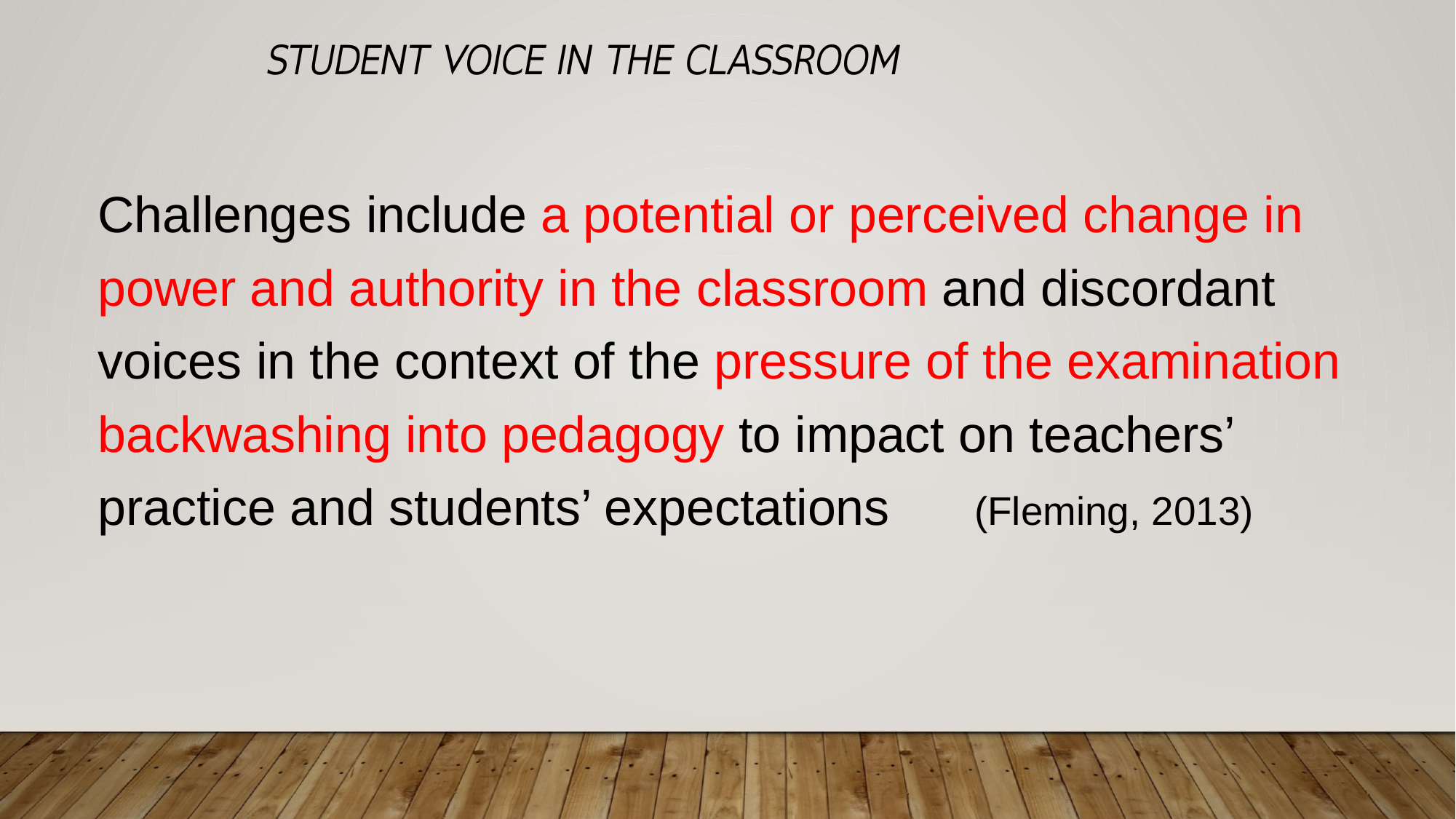

# Student Voice in the classroom

Challenges include a potential or perceived change in power and authority in the classroom and discordant voices in the context of the pressure of the examination backwashing into pedagogy to impact on teachers’ practice and students’ expectations					(Fleming, 2013)